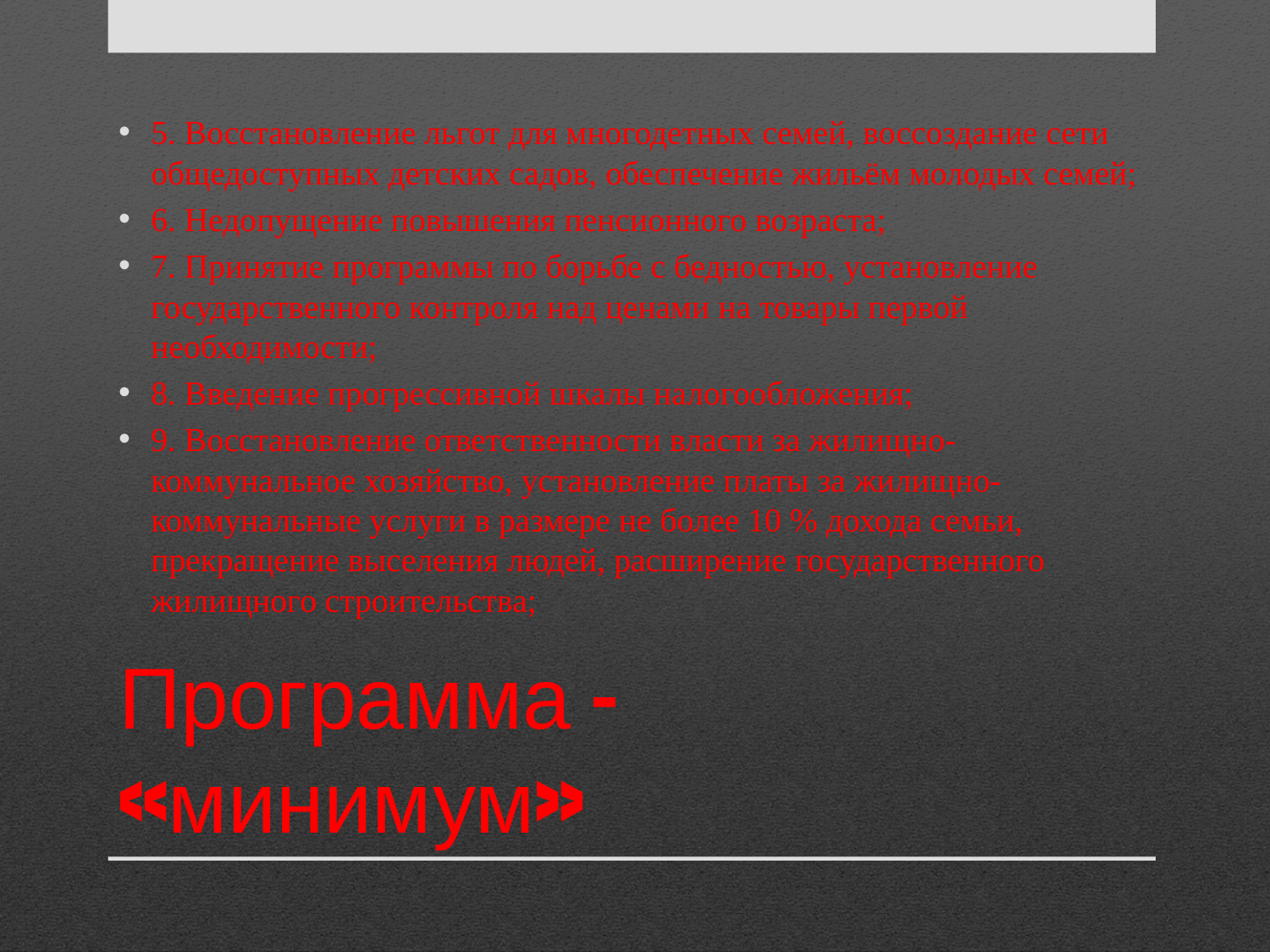

5. Восстановление льгот для многодетных семей, воссоздание сети общедоступных детских садов, обеспечение жильём молодых семей;
6. Недопущение повышения пенсионного возраста;
7. Принятие программы по борьбе с бедностью, установление государственного контроля над ценами на товары первой необходимости;
8. Введение прогрессивной шкалы налогообложения;
9. Восстановление ответственности власти за жилищно-коммунальное хозяйство, установление платы за жилищно-коммунальные услуги в размере не более 10 % дохода семьи, прекращение выселения людей, расширение государственного жилищного строительства;
# Программа – «минимум»